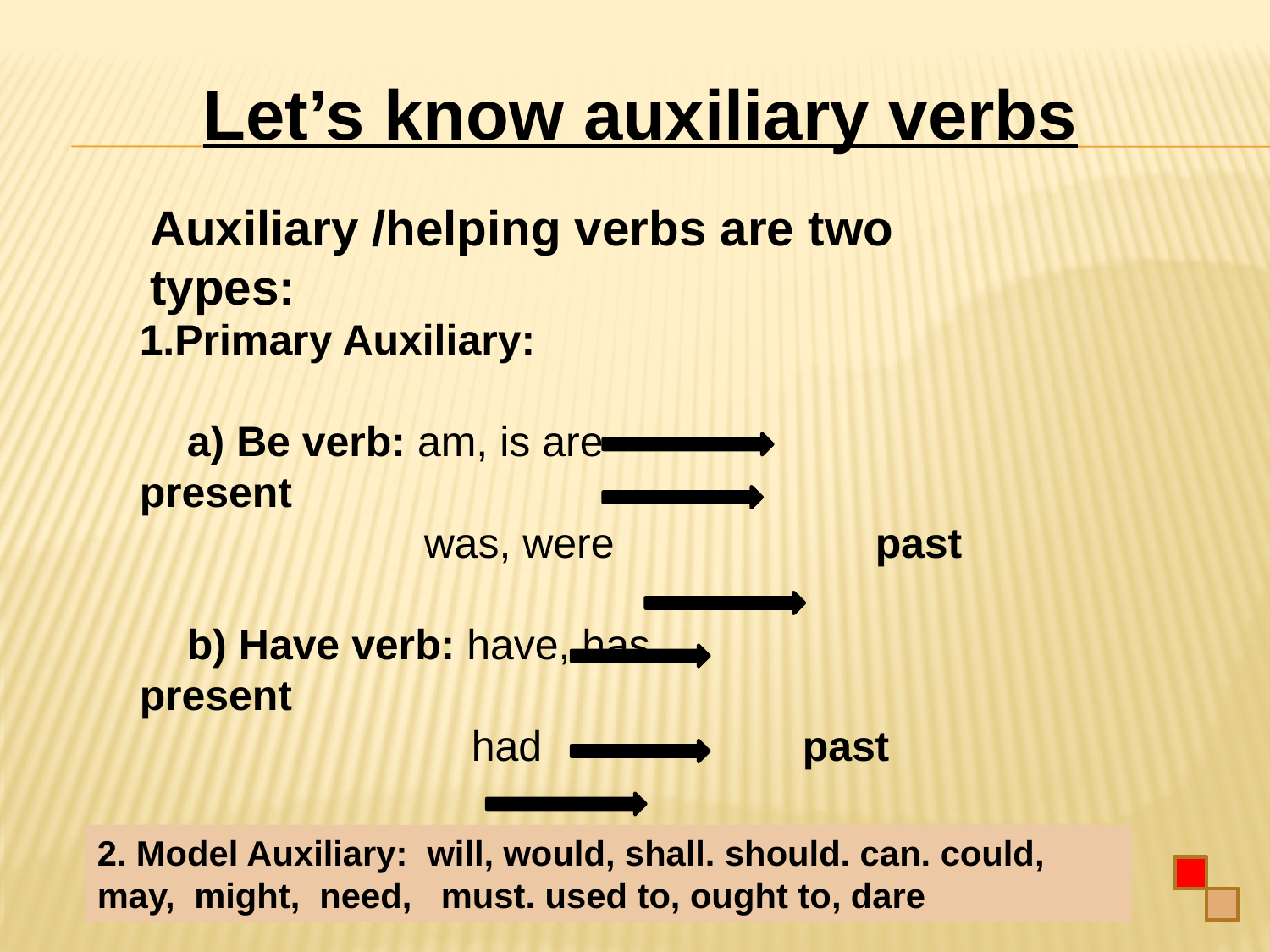

Let’s know auxiliary verbs
Auxiliary /helping verbs are two types:
1.Primary Auxiliary:

    a) Be verb: am, is are                         present
                        was, were                      past

    b) Have verb: have, has                       present
                            had                      past

    c) Do verb:  do, does                    present
                        did                    past

2. Model Auxiliary:  will, would, shall. should. can. could,  may,  might,  need,   must. used to, ought to, dare